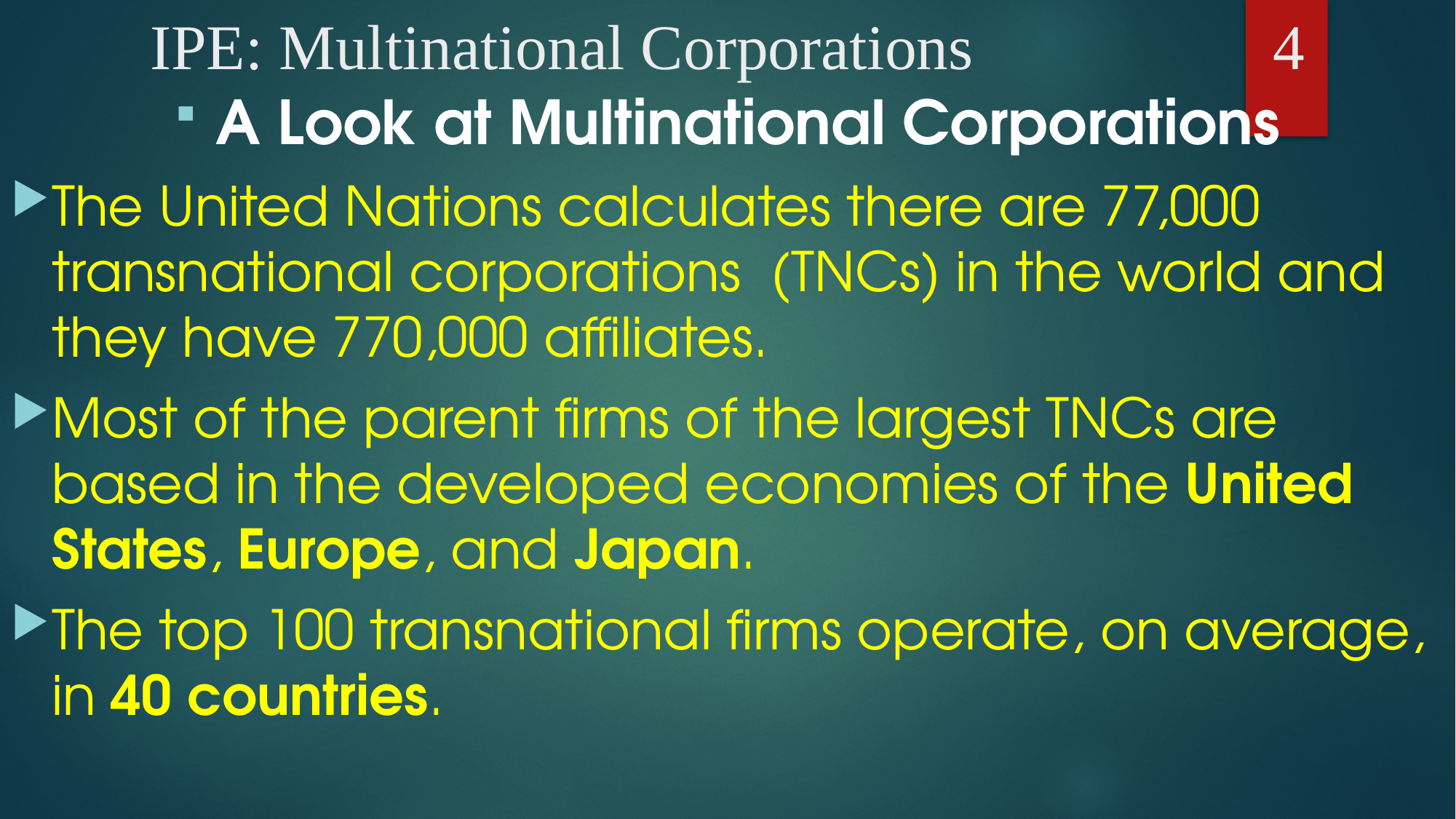

# IPE: Multinational Corporations			  4
A Look at Multinational Corporations
The United Nations calculates there are 77,000 transnational corporations  (TNCs) in the world and they have 770,000 affiliates.
Most of the parent firms of the largest TNCs are based in the developed economies of the United States, Europe, and Japan.
The top 100 transnational firms operate, on average, in 40 countries.